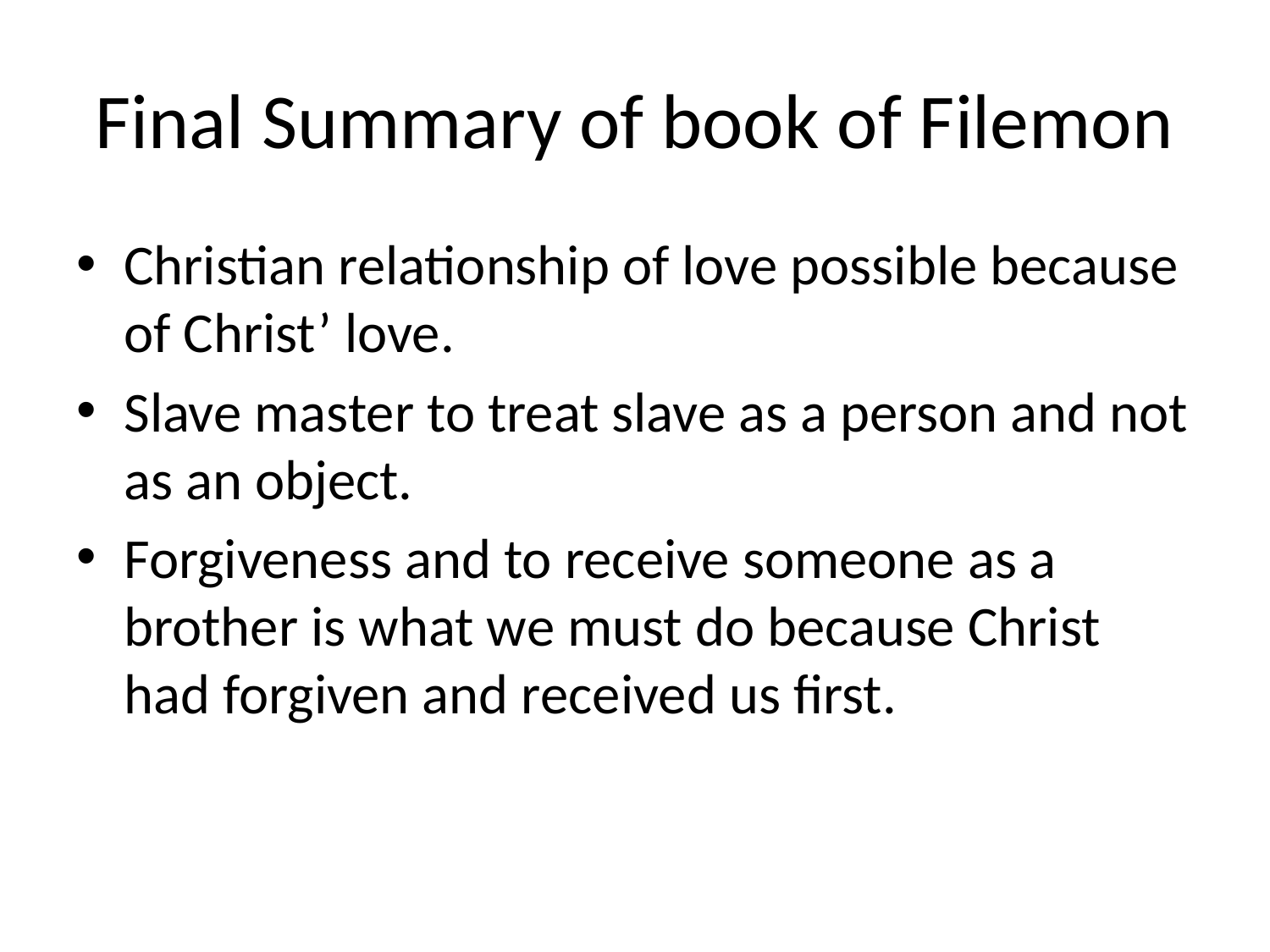

# Final Summary of book of Filemon
Christian relationship of love possible because of Christ’ love.
Slave master to treat slave as a person and not as an object.
Forgiveness and to receive someone as a brother is what we must do because Christ had forgiven and received us first.